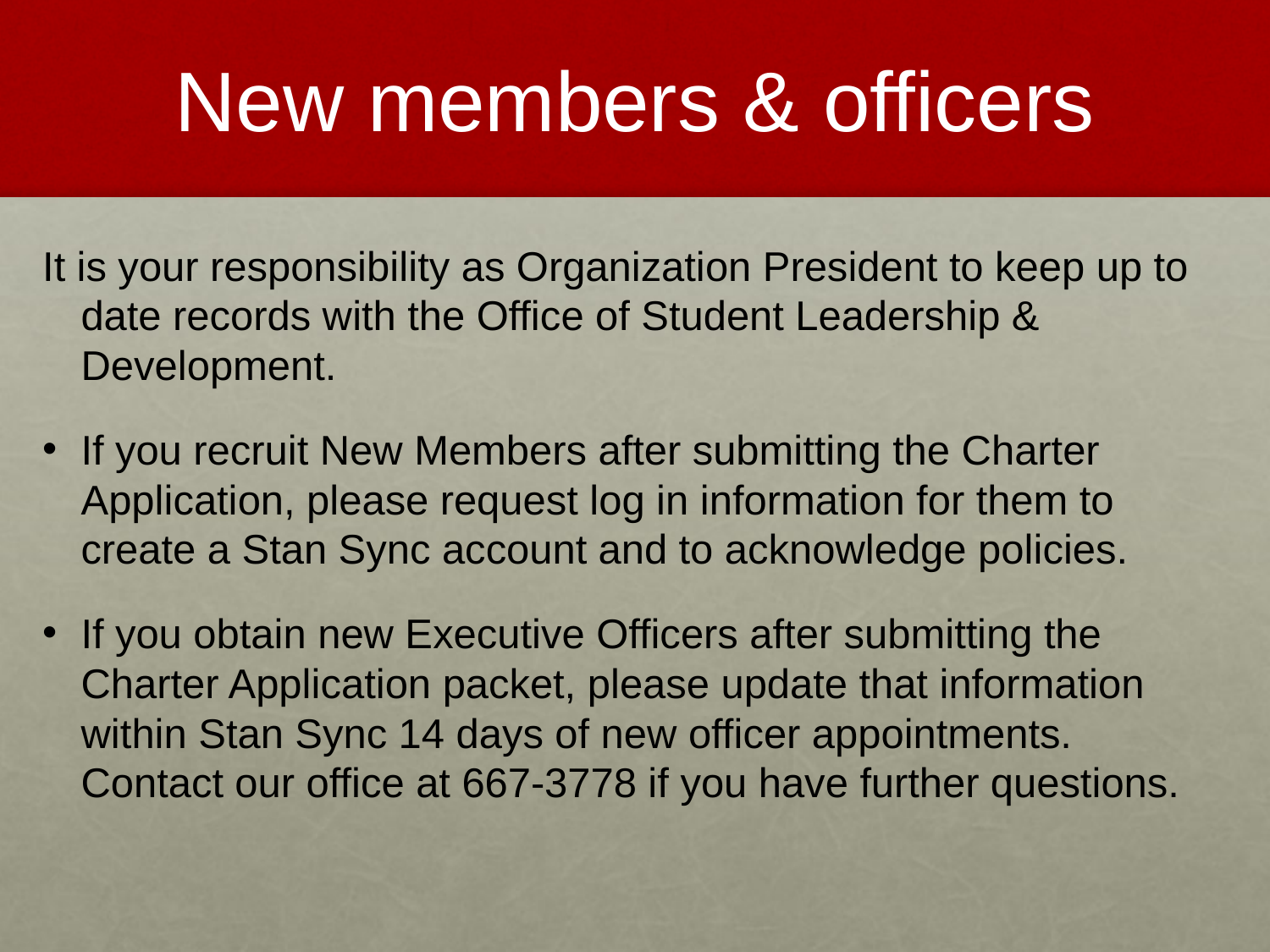

# New members & officers
It is your responsibility as Organization President to keep up to date records with the Office of Student Leadership & Development.
If you recruit New Members after submitting the Charter Application, please request log in information for them to create a Stan Sync account and to acknowledge policies.
If you obtain new Executive Officers after submitting the Charter Application packet, please update that information within Stan Sync 14 days of new officer appointments. Contact our office at 667-3778 if you have further questions.